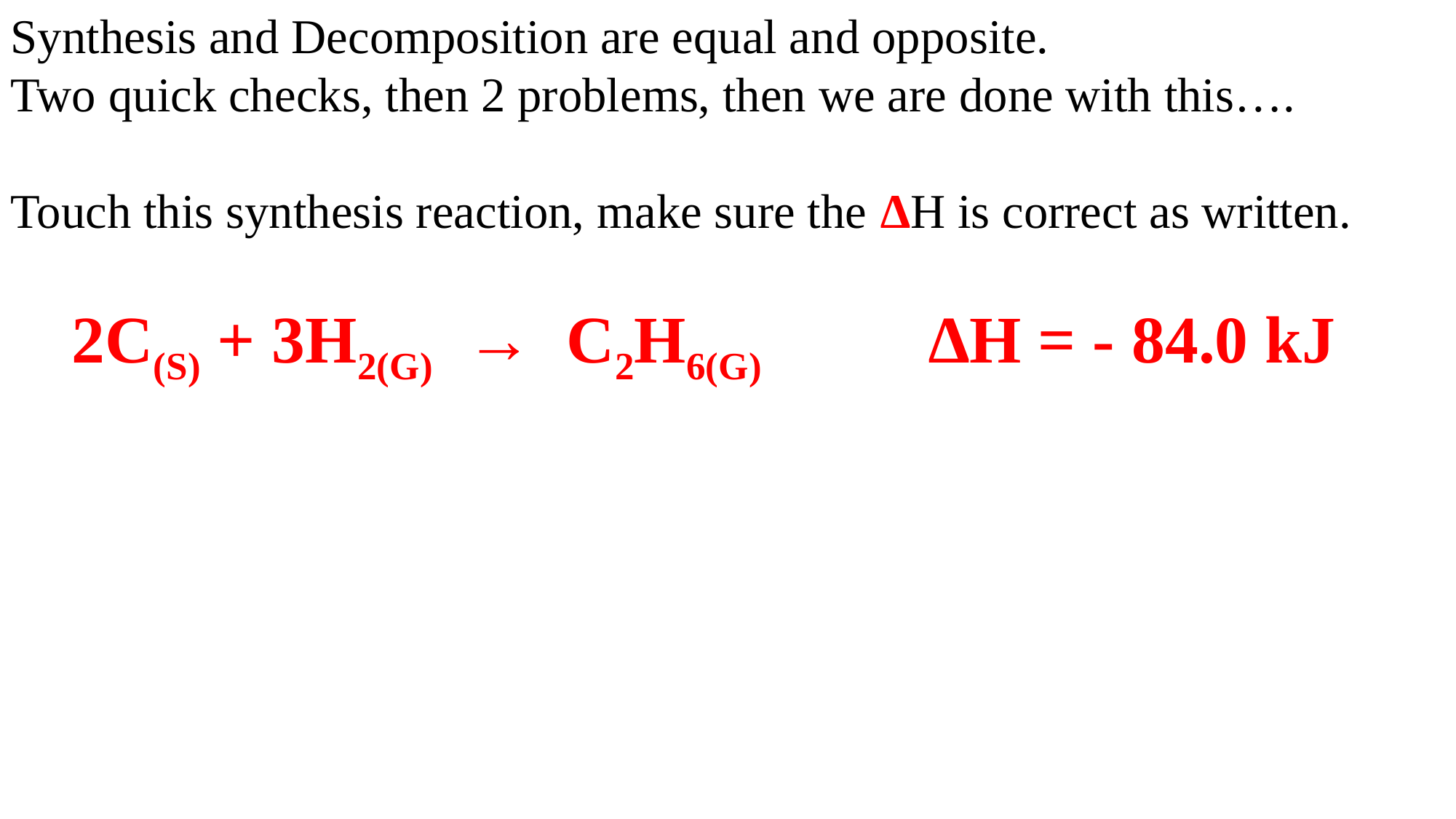

Synthesis and Decomposition are equal and opposite.
Two quick checks, then 2 problems, then we are done with this….

Touch this synthesis reaction, make sure the ∆H is correct as written.

     2C(S) + 3H2(G)  →  C2H6(G)          ∆H = - 84.0 kJ